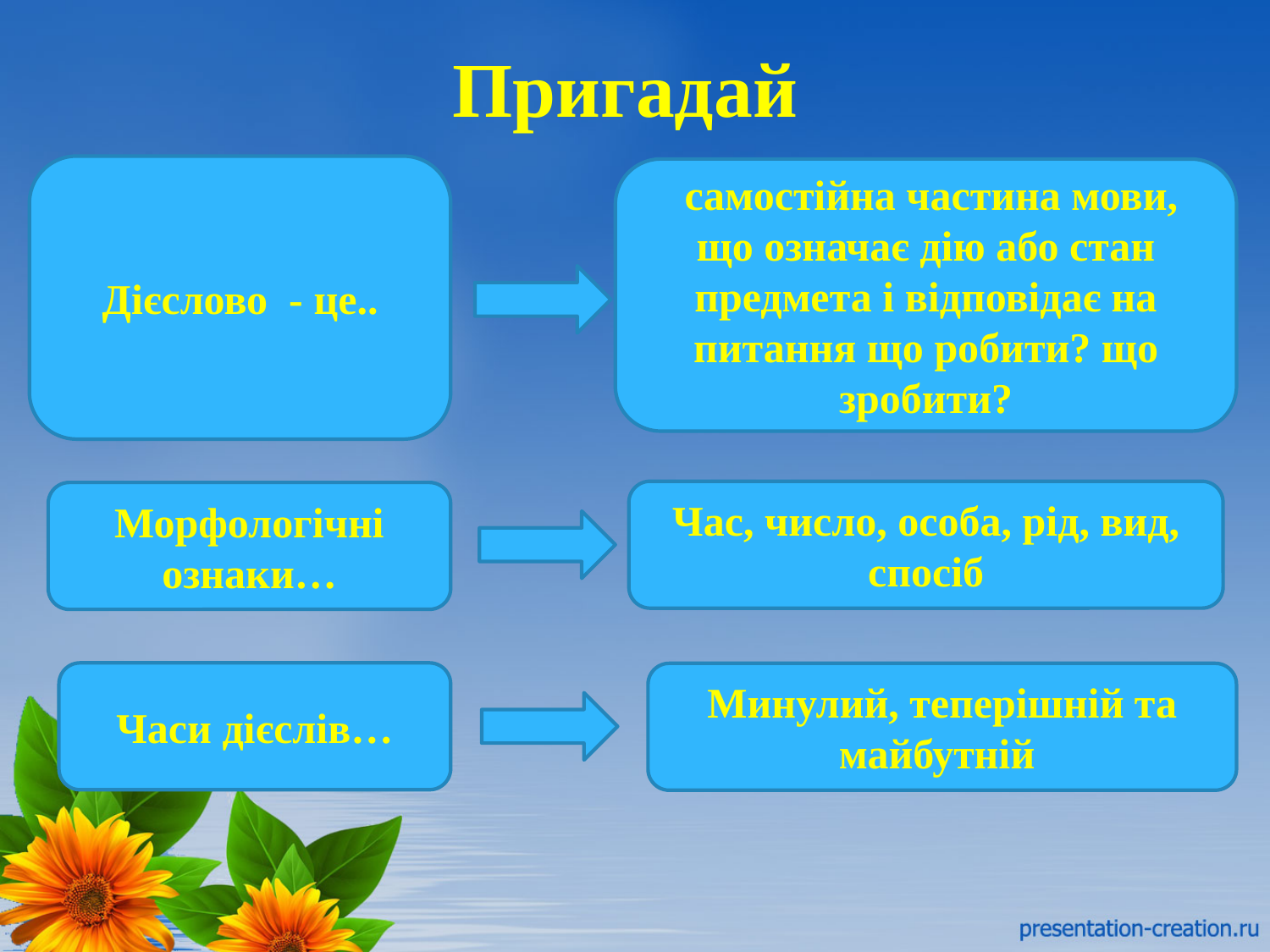

# Пригадай
Дієслово  - це..
 самостійна частина мови, що означає дію або стан предмета і відповідає на питання що робити? що зробити?

Час, число, особа, рід, вид, спосіб
Морфологічні ознаки…

Часи дієслів…
Минулий, теперішній та майбутній